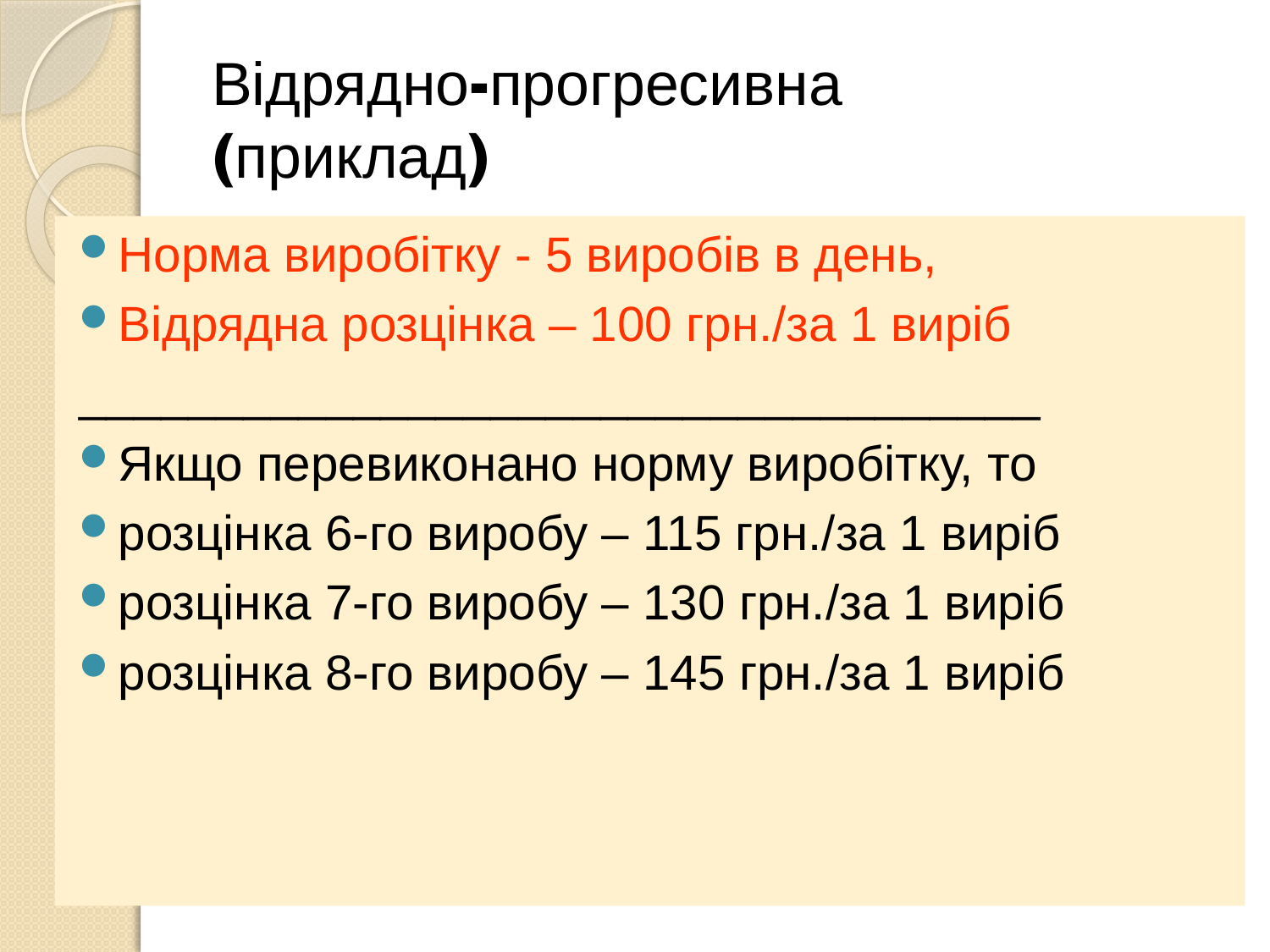

# Відрядно-прогресивна (приклад)
Норма виробітку - 5 виробів в день,
Відрядна розцінка – 100 грн./за 1 виріб
___________________________________
Якщо перевиконано норму виробітку, то
розцінка 6-го виробу – 115 грн./за 1 виріб
розцінка 7-го виробу – 130 грн./за 1 виріб
розцінка 8-го виробу – 145 грн./за 1 виріб